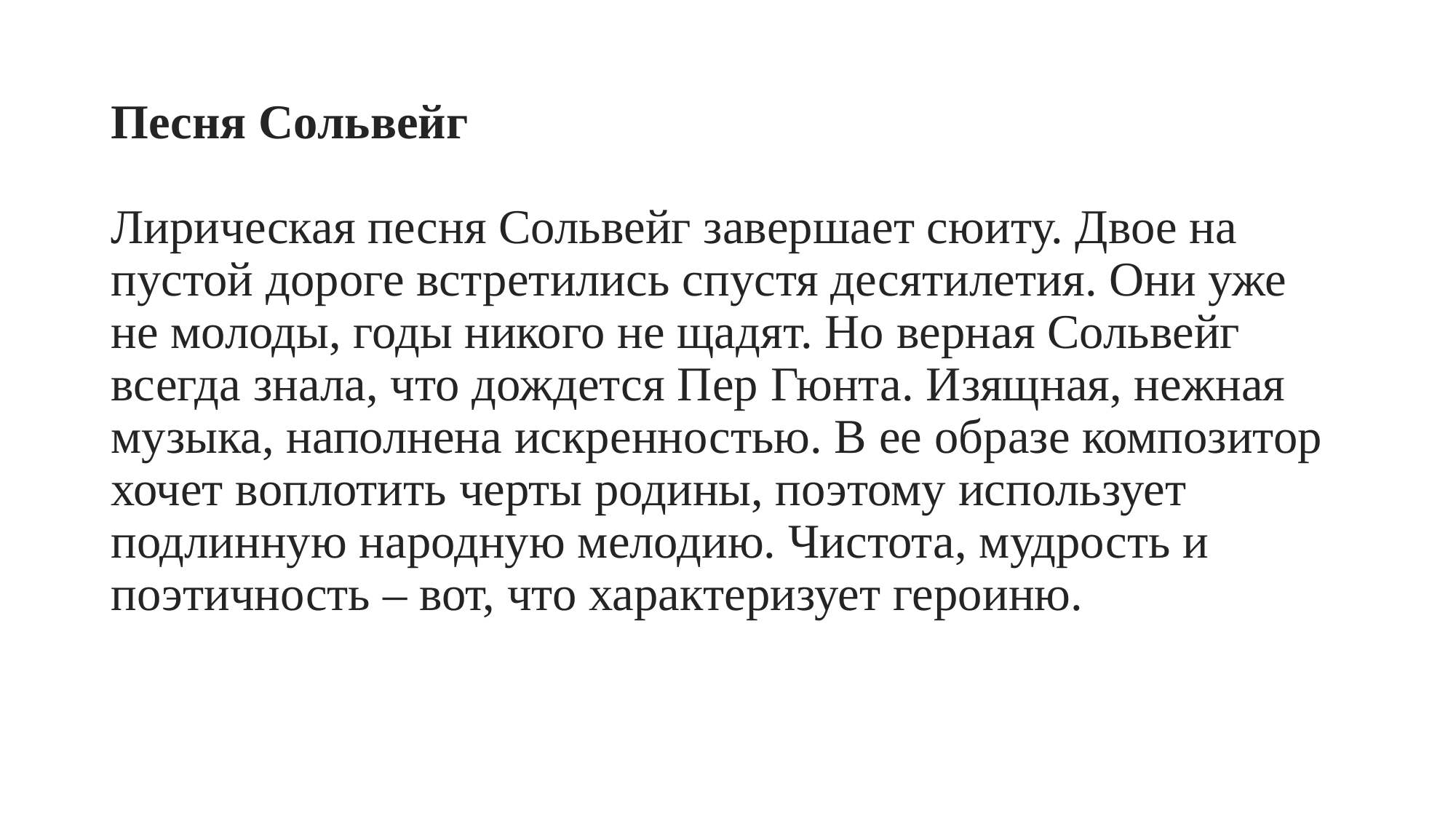

# Песня Сольвейг Лирическая песня Сольвейг завершает сюиту. Двое на пустой дороге встретились спустя десятилетия. Они уже не молоды, годы никого не щадят. Но верная Сольвейг всегда знала, что дождется Пер Гюнта. Изящная, нежная музыка, наполнена искренностью. В ее образе композитор хочет воплотить черты родины, поэтому использует подлинную народную мелодию. Чистота, мудрость и поэтичность – вот, что характеризует героиню.